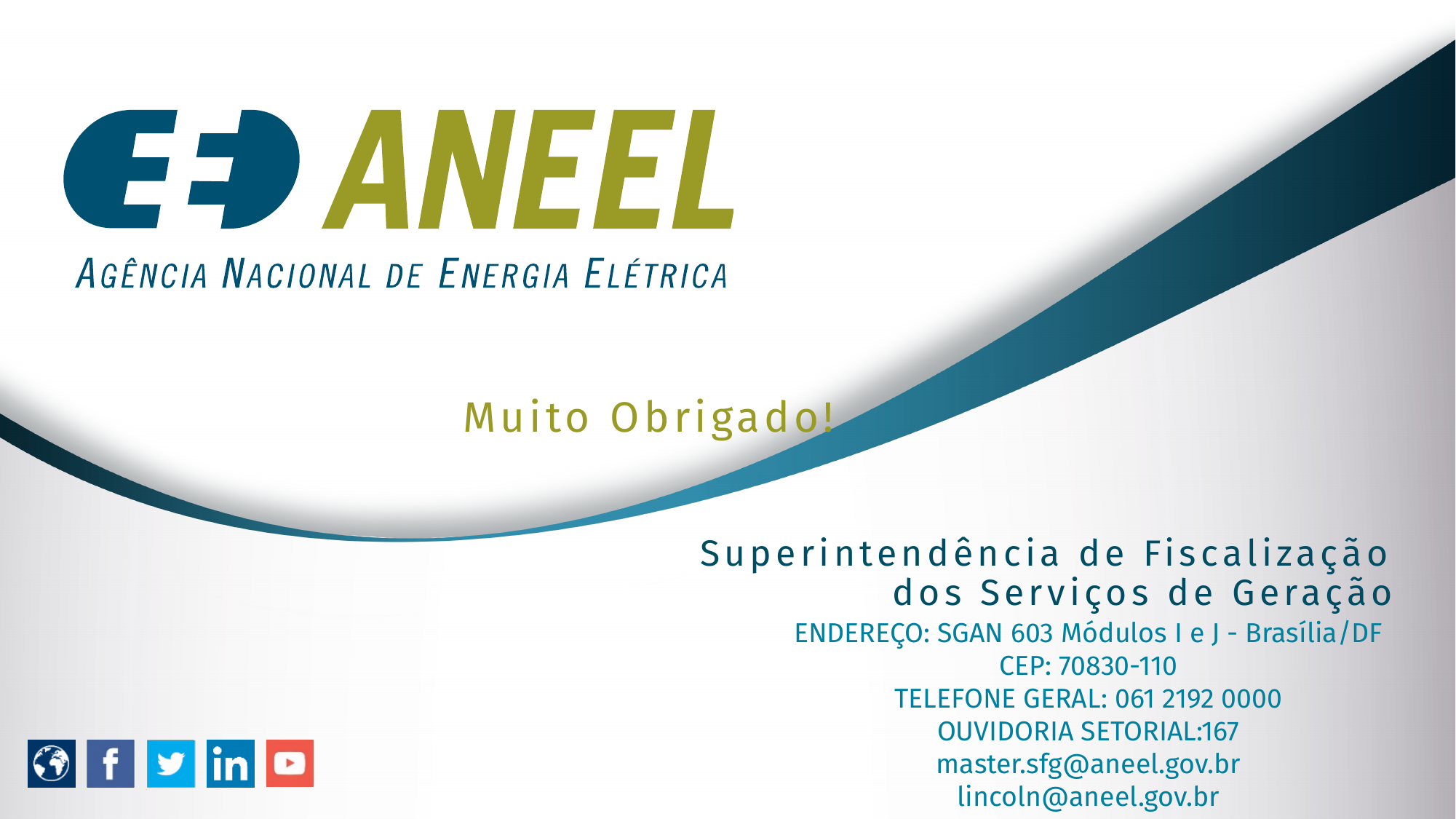

Muito Obrigado!
Superintendência de Fiscalização dos Serviços de Geração
ENDEREÇO: SGAN 603 Módulos I e J - Brasília/DF
CEP: 70830-110
TELEFONE GERAL: 061 2192 0000
OUVIDORIA SETORIAL:167
master.sfg@aneel.gov.br
lincoln@aneel.gov.br